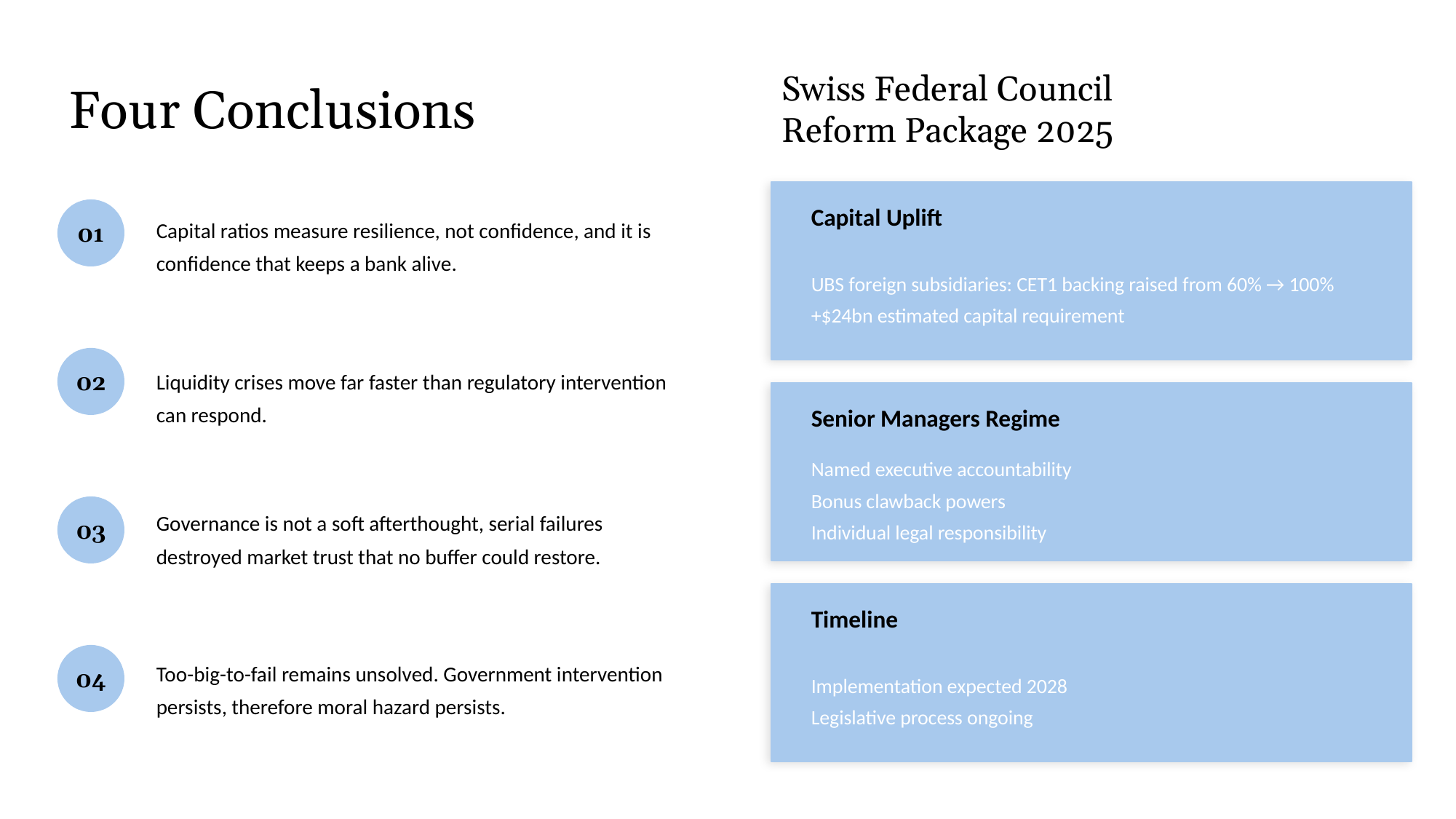

Swiss Federal Council
Reform Package 2025
Four Conclusions
Capital ratios measure resilience, not confidence, and it is confidence that keeps a bank alive.

Capital Uplift

01
UBS foreign subsidiaries: CET1 backing raised from 60% → 100%
+$24bn estimated capital requirement
Liquidity crises move far faster than regulatory intervention can respond.

02

Senior Managers Regime
Named executive accountability
Bonus clawback powers
Individual legal responsibility
Governance is not a soft afterthought, serial failures destroyed market trust that no buffer could restore.

03

Timeline
Too-big-to-fail remains unsolved. Government intervention persists, therefore moral hazard persists.
Implementation expected 2028
Legislative process ongoing

04